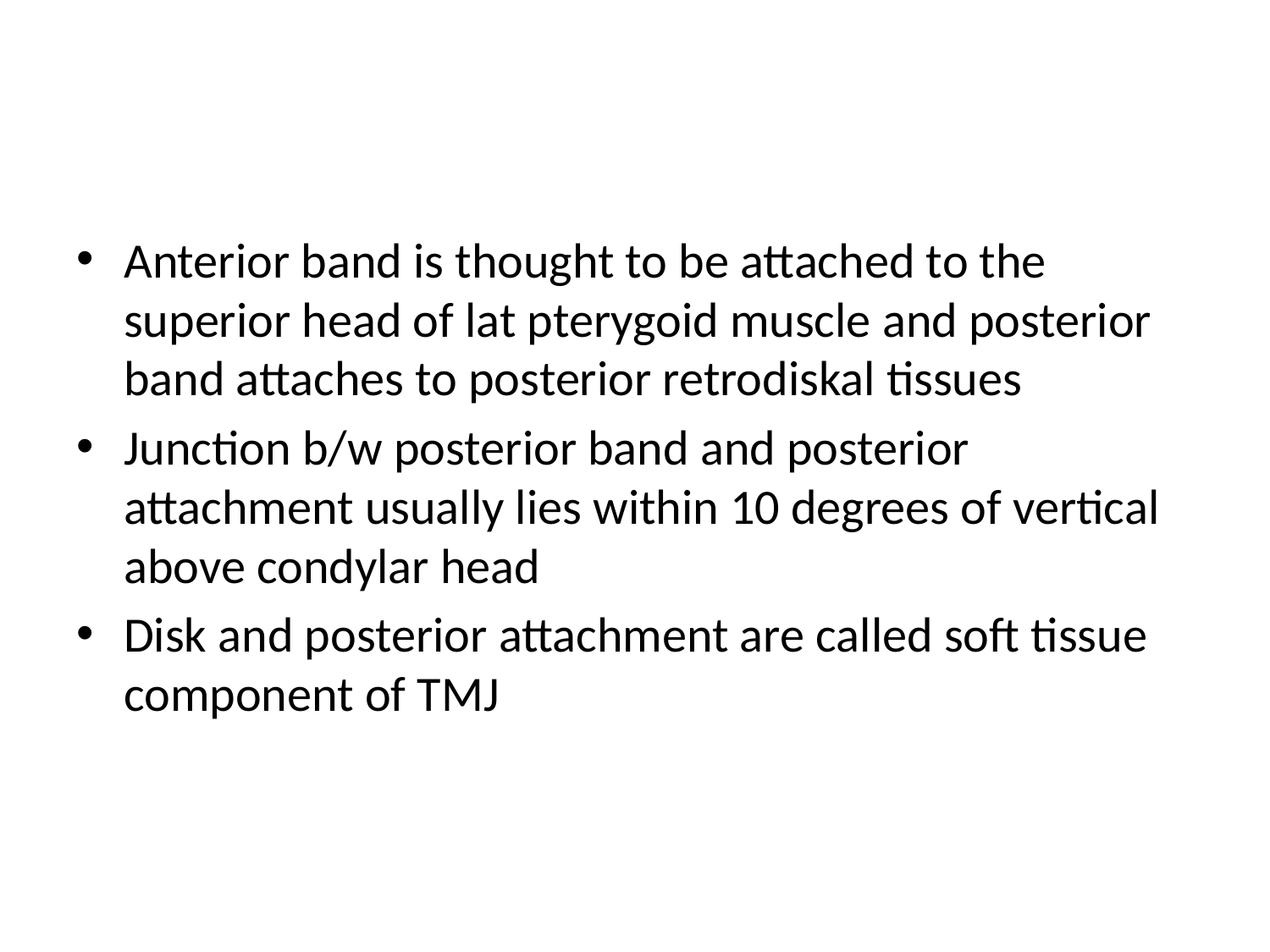

#
Anterior band is thought to be attached to the superior head of lat pterygoid muscle and posterior band attaches to posterior retrodiskal tissues
Junction b/w posterior band and posterior attachment usually lies within 10 degrees of vertical above condylar head
Disk and posterior attachment are called soft tissue component of TMJ